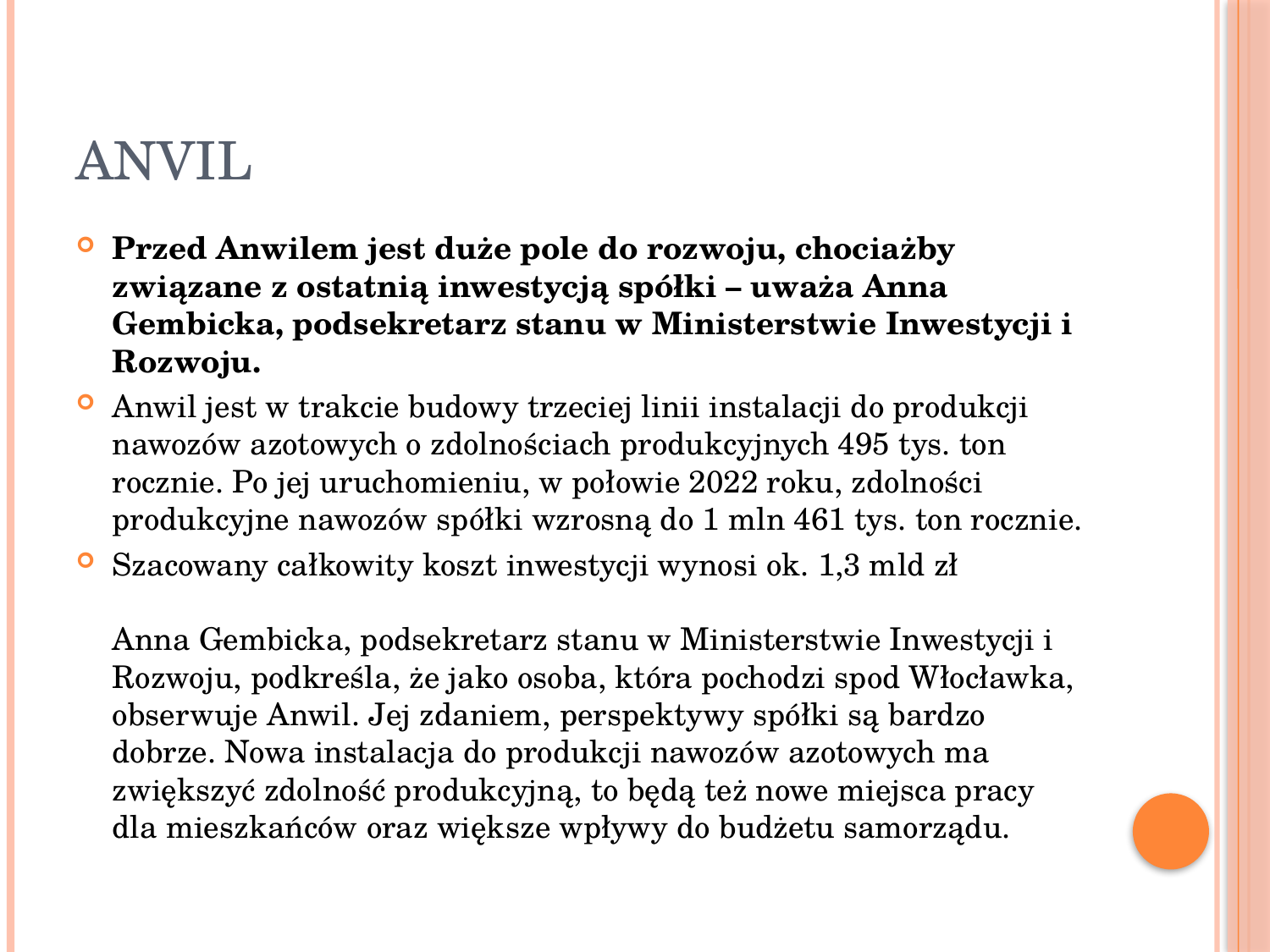

# Anvil
Przed Anwilem jest duże pole do rozwoju, chociażby związane z ostatnią inwestycją spółki – uważa Anna Gembicka, podsekretarz stanu w Ministerstwie Inwestycji i Rozwoju.
Anwil jest w trakcie budowy trzeciej linii instalacji do produkcji nawozów azotowych o zdolnościach produkcyjnych 495 tys. ton rocznie. Po jej uruchomieniu, w połowie 2022 roku, zdolności produkcyjne nawozów spółki wzrosną do 1 mln 461 tys. ton rocznie.
Szacowany całkowity koszt inwestycji wynosi ok. 1,3 mld zł
Anna Gembicka, podsekretarz stanu w Ministerstwie Inwestycji i Rozwoju, podkreśla, że jako osoba, która pochodzi spod Włocławka, obserwuje Anwil. Jej zdaniem, perspektywy spółki są bardzo dobrze. Nowa instalacja do produkcji nawozów azotowych ma zwiększyć zdolność produkcyjną, to będą też nowe miejsca pracy dla mieszkańców oraz większe wpływy do budżetu samorządu.